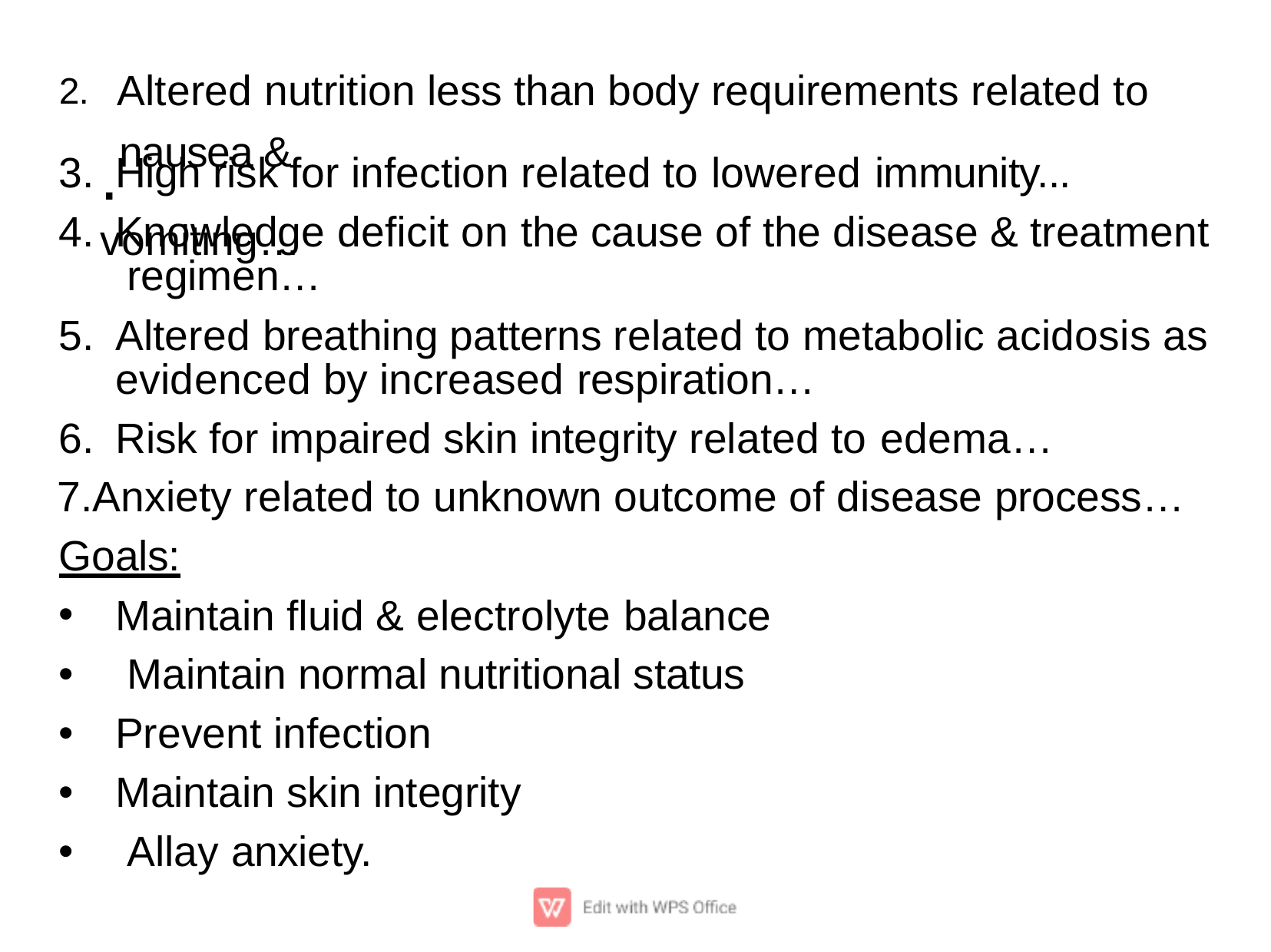

# 2.	Altered nutrition less than body requirements related to
.nausea & vomiting…
High risk for infection related to lowered immunity...
Knowledge deﬁcit on the cause of the disease & treatment  regimen…
Altered breathing patterns related to metabolic acidosis as  evidenced by increased respiration…
Risk for impaired skin integrity related to edema…
Anxiety related to unknown outcome of disease process…  Goals:
•
•
•
•
•
Maintain ﬂuid & electrolyte balance  Maintain normal nutritional status  Prevent infection
Maintain skin integrity  Allay anxiety.